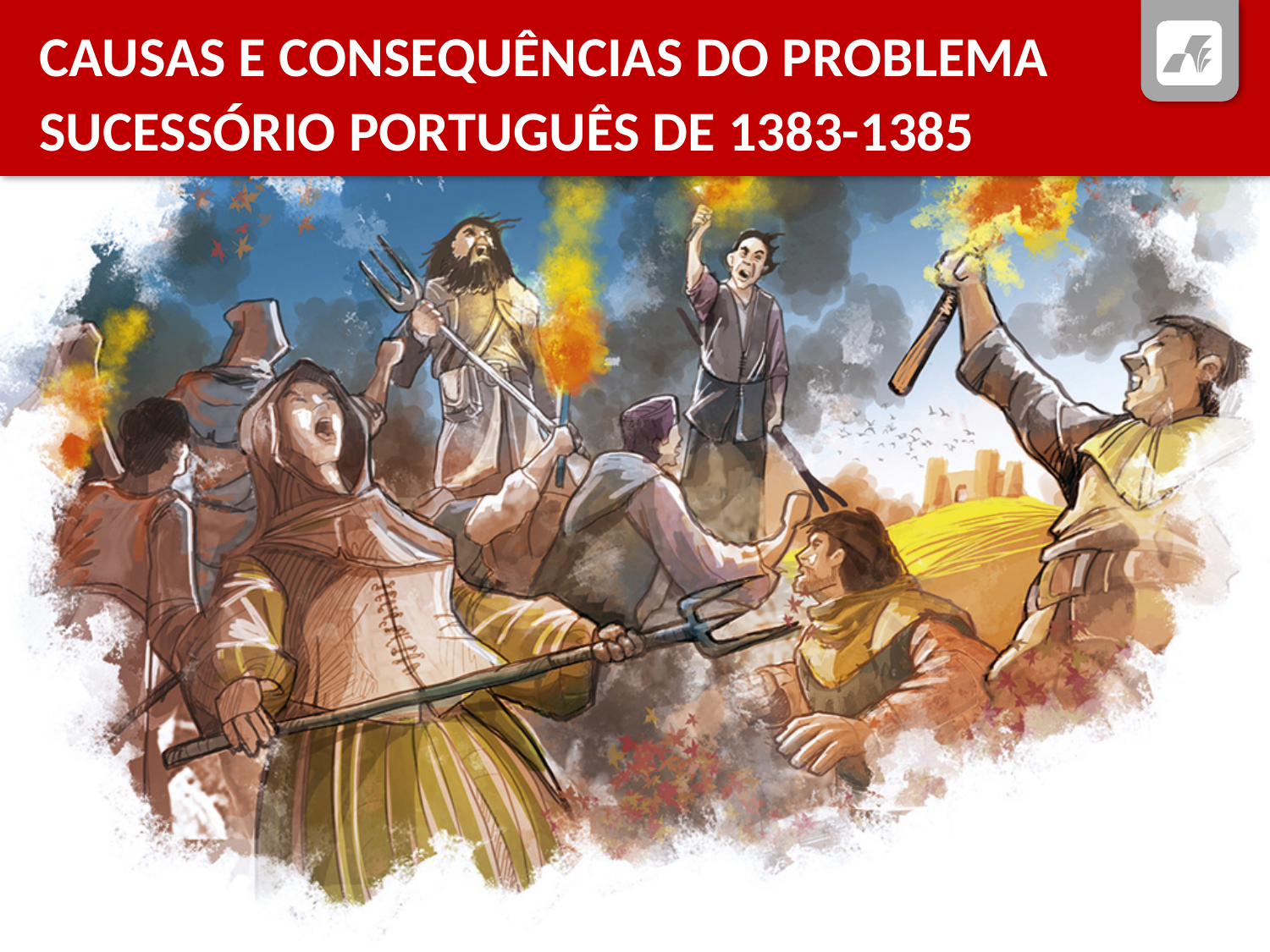

# CAUSAS E CONSEQUÊNCIAS DO PROBLEMA SUCESSÓRIO PORTUGUÊS DE 1383-1385